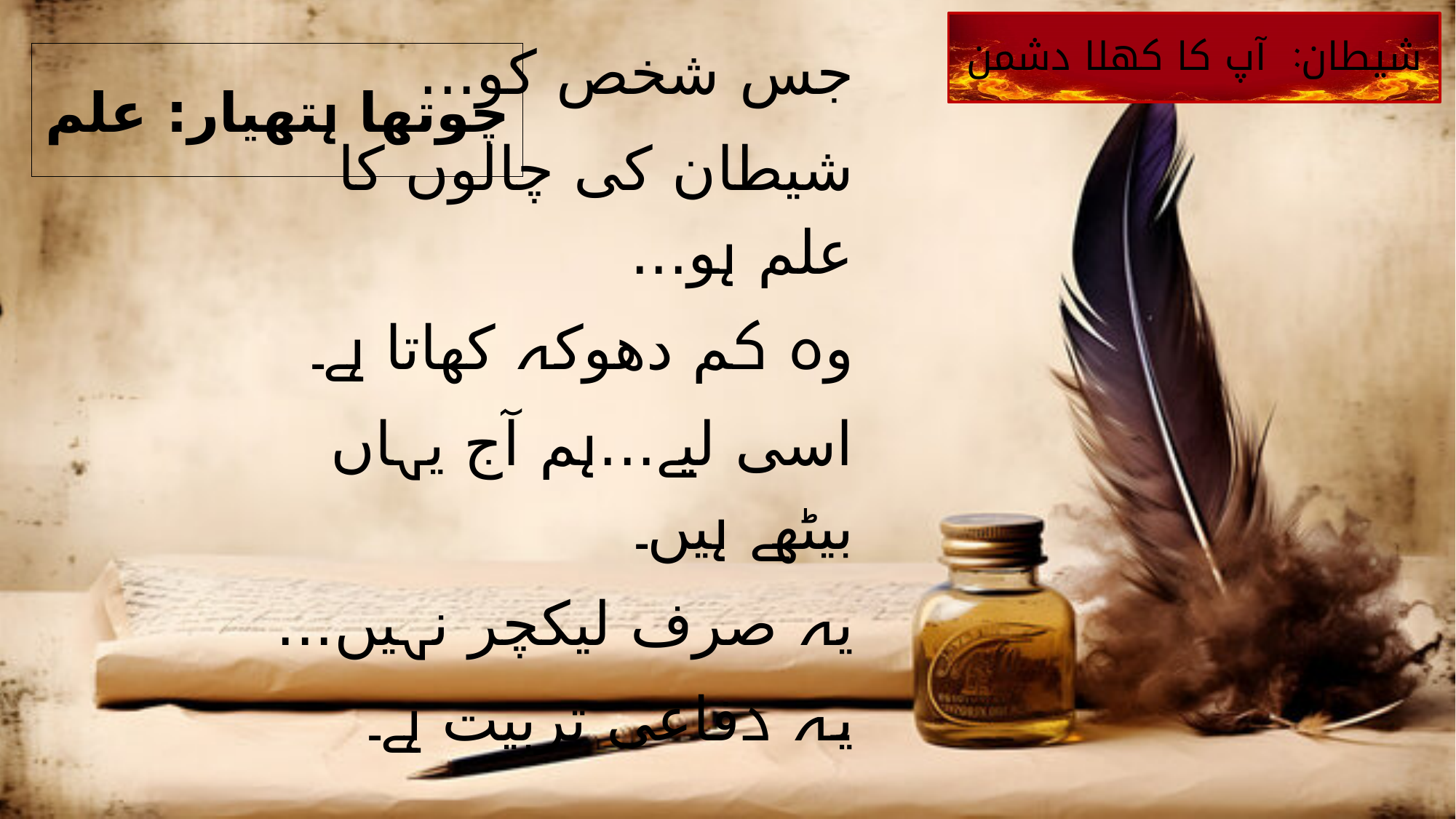

شیطان:  آپ کا کھلا دشمن
# چوتھا ہتھیار: علم
جس شخص کو...
شیطان کی چالوں کا علم ہو...
وہ کم دھوکہ کھاتا ہے۔
اسی لیے...ہم آج یہاں بیٹھے ہیں۔
یہ صرف لیکچر نہیں...
یہ دفاعی تربیت ہے۔